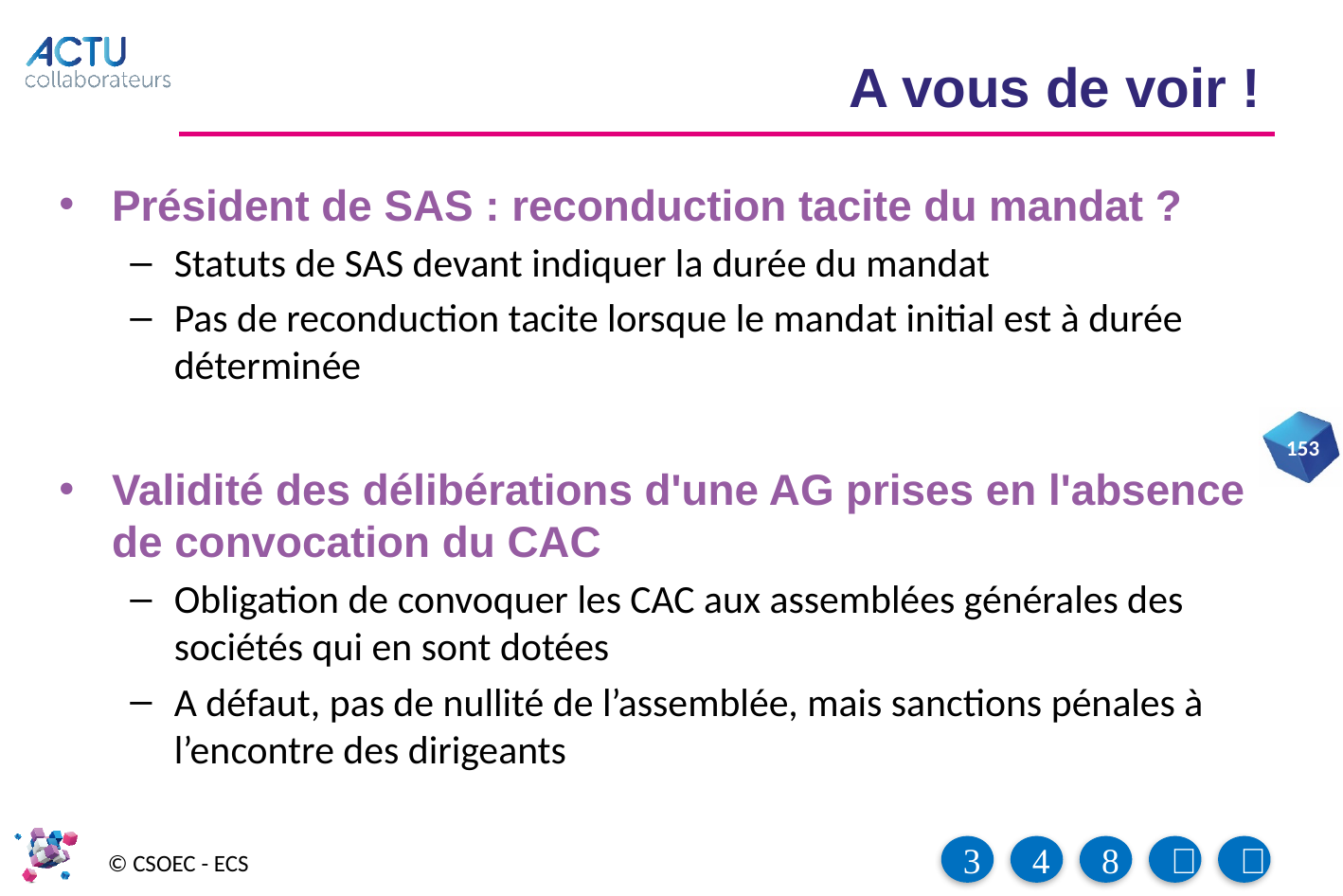

# A vous de voir !
Président de SAS : reconduction tacite du mandat ?
Statuts de SAS devant indiquer la durée du mandat
Pas de reconduction tacite lorsque le mandat initial est à durée déterminée

Validité des délibérations d'une AG prises en l'absence de convocation du CAC
Obligation de convoquer les CAC aux assemblées générales des sociétés qui en sont dotées
A défaut, pas de nullité de l’assemblée, mais sanctions pénales à l’encontre des dirigeants
153